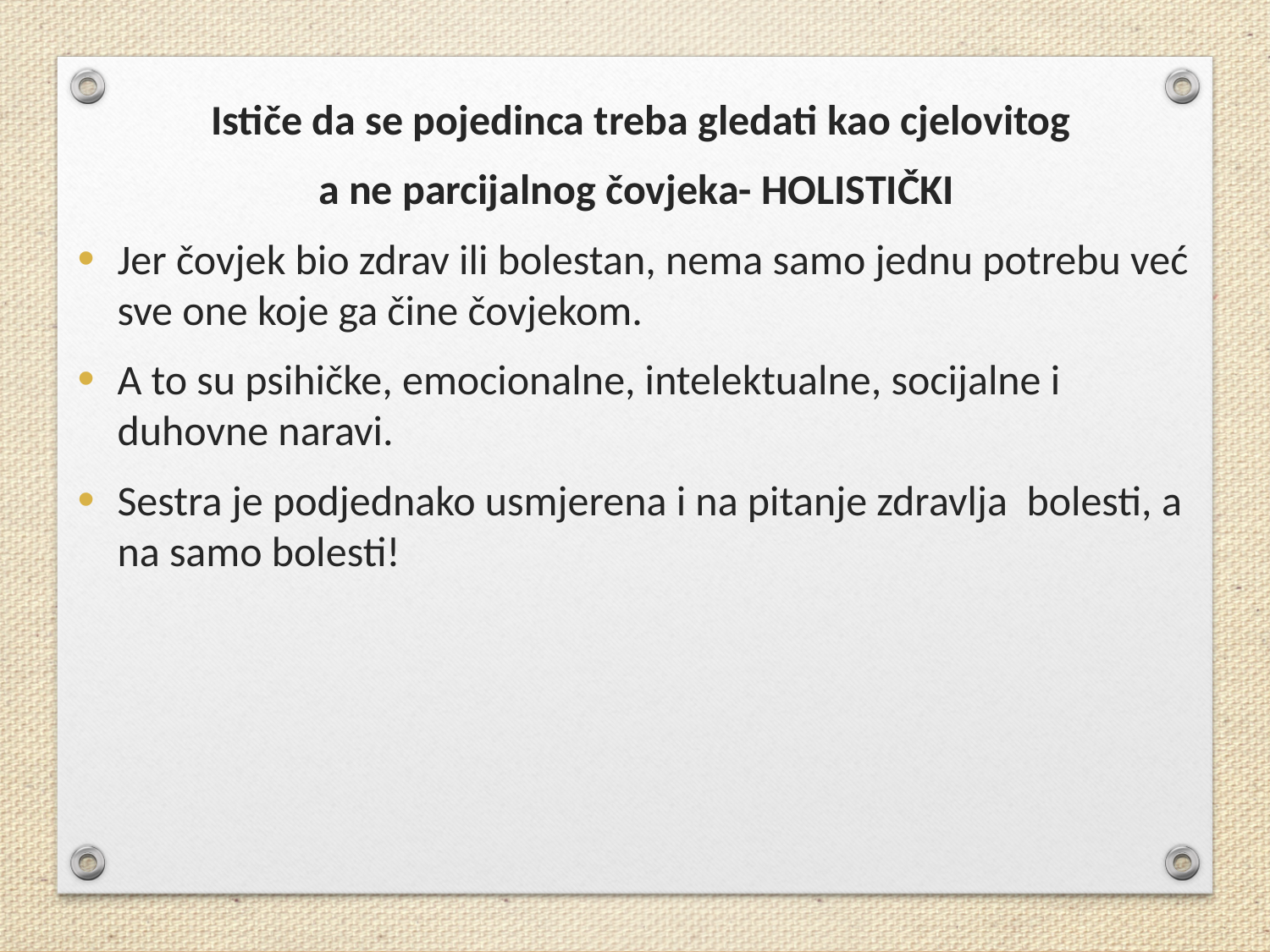

Ističe da se pojedinca treba gledati kao cjelovitog
a ne parcijalnog čovjeka- HOLISTIČKI
Jer čovjek bio zdrav ili bolestan, nema samo jednu potrebu već sve one koje ga čine čovjekom.
A to su psihičke, emocionalne, intelektualne, socijalne i duhovne naravi.
Sestra je podjednako usmjerena i na pitanje zdravlja  bolesti, a na samo bolesti!